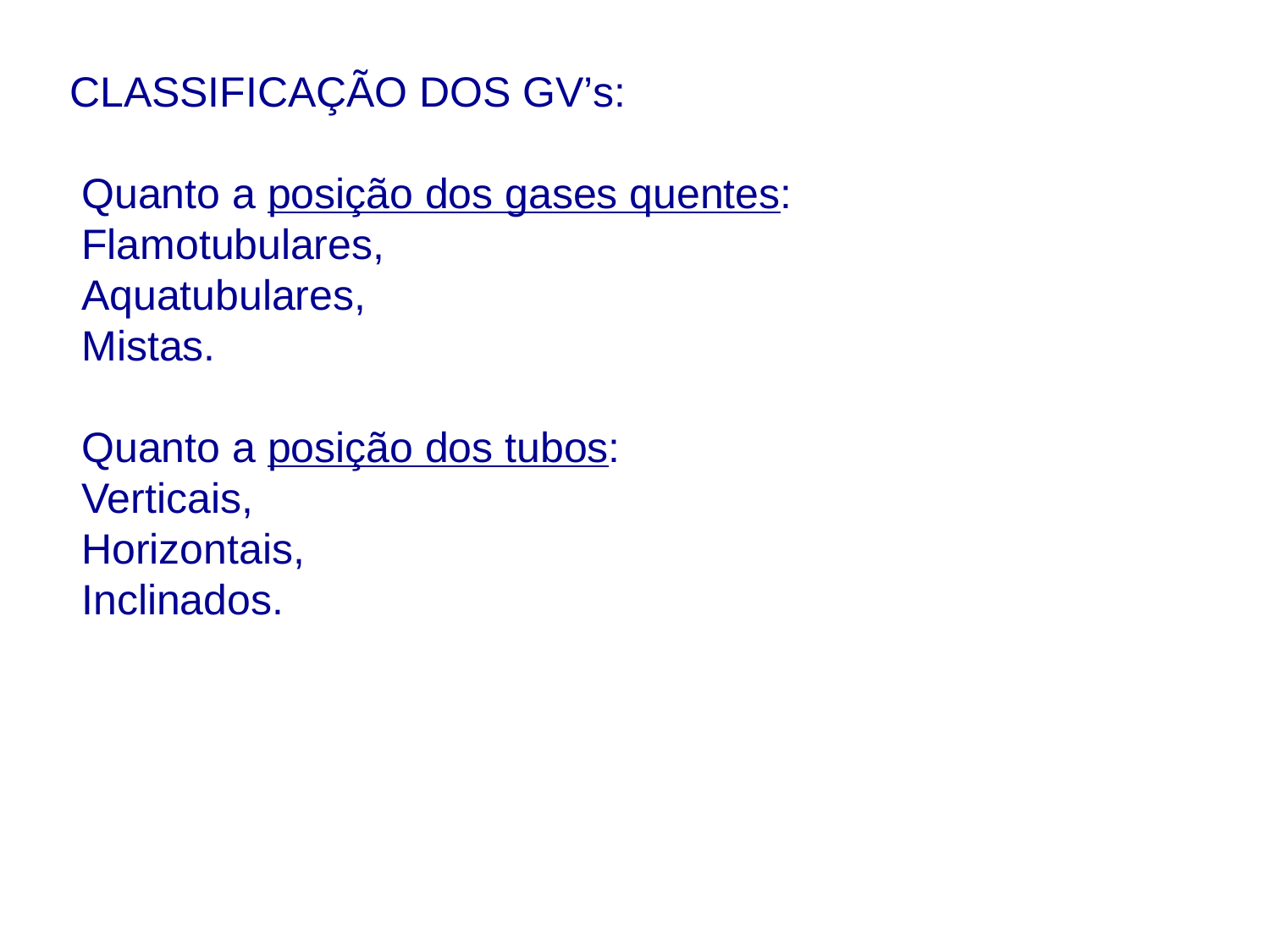

CLASSIFICAÇÃO DOS GV’s:

 Quanto a posição dos gases quentes:
 Flamotubulares,
 Aquatubulares,
 Mistas.

 Quanto a posição dos tubos:
 Verticais,
 Horizontais,
 Inclinados.